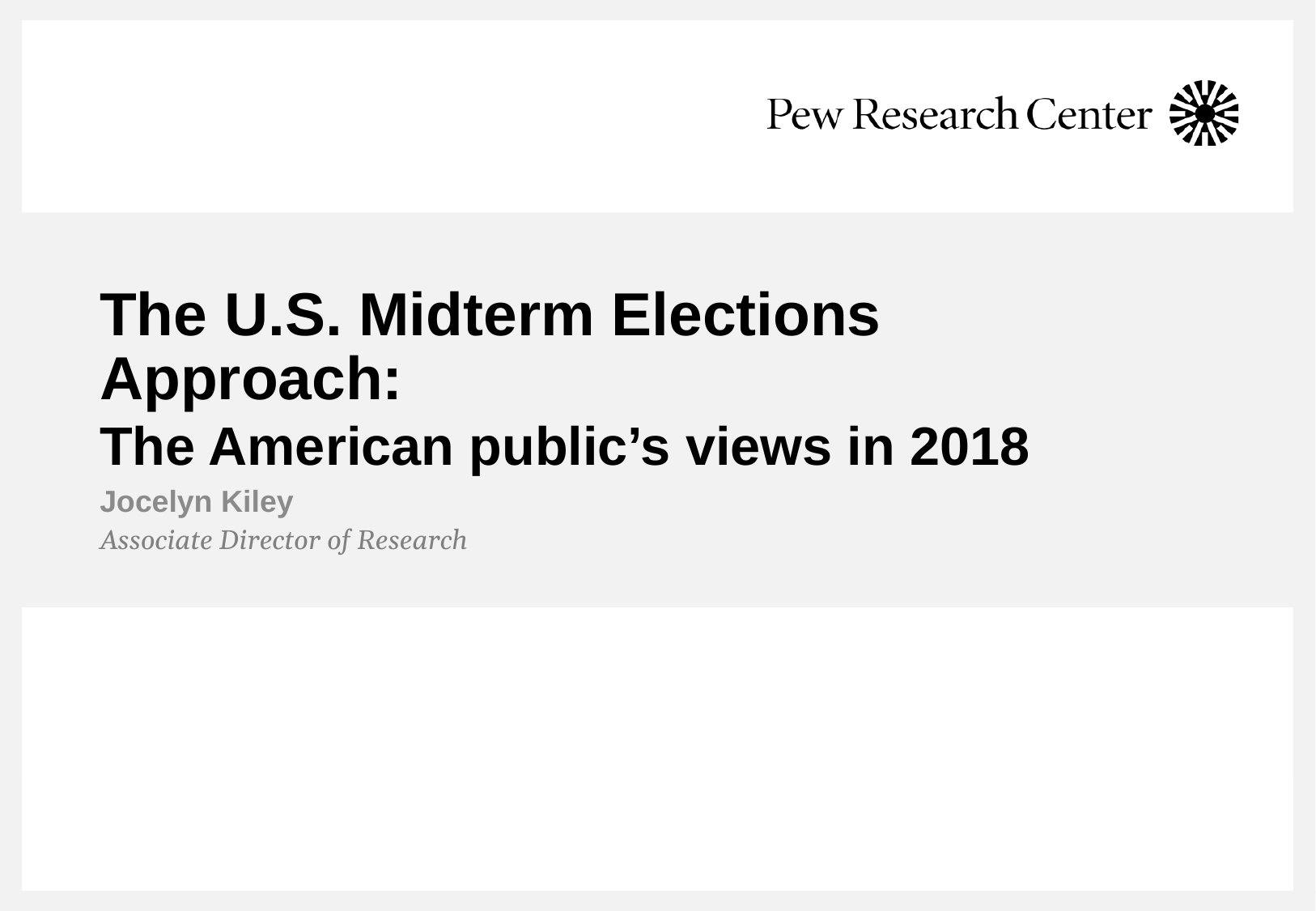

# The U.S. Midterm Elections Approach: The American public’s views in 2018
Jocelyn Kiley
Associate Director of Research